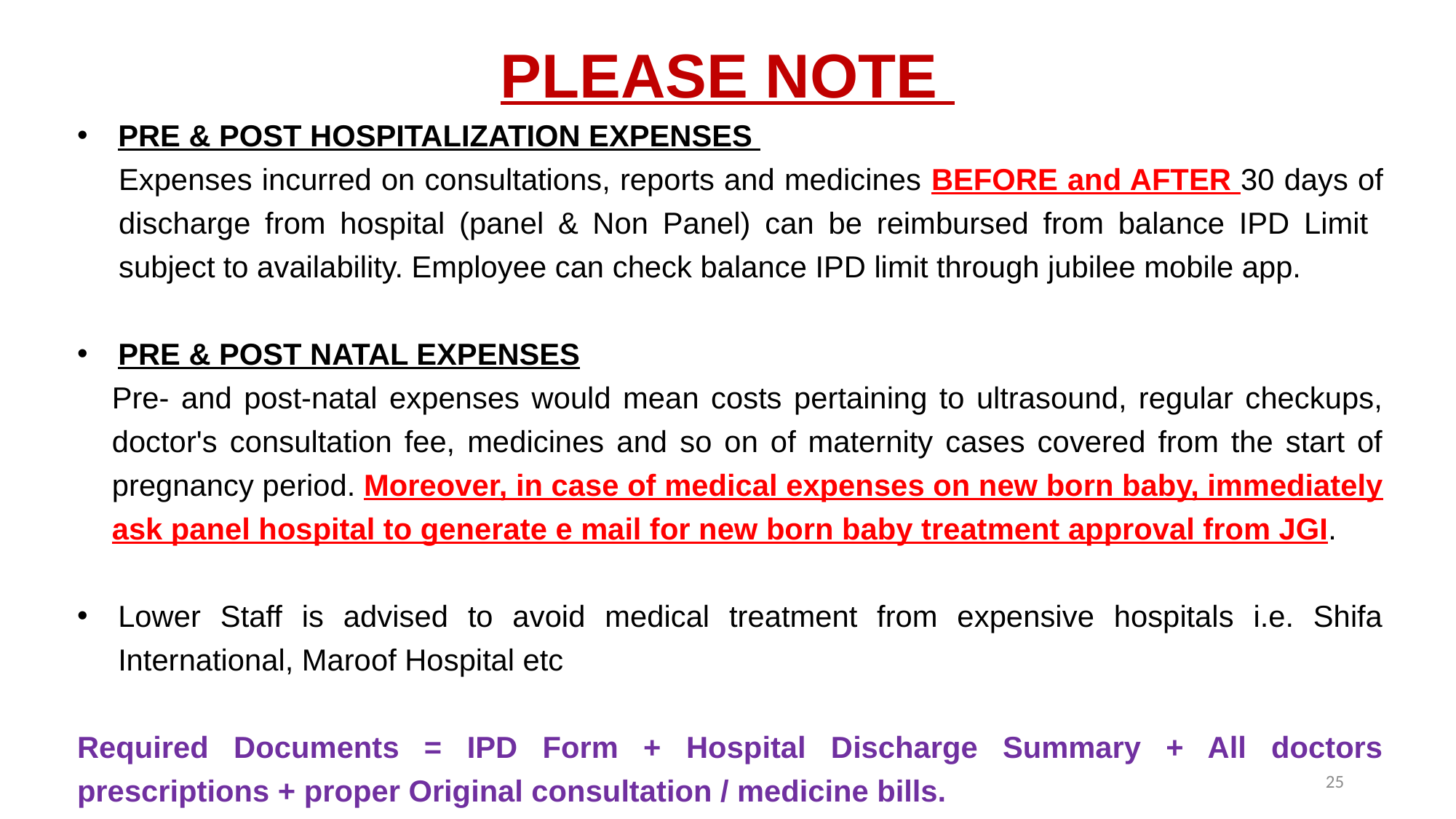

# PLEASE NOTE
PRE & POST HOSPITALIZATION EXPENSES
Expenses incurred on consultations, reports and medicines BEFORE and AFTER 30 days of discharge from hospital (panel & Non Panel) can be reimbursed from balance IPD Limit  subject to availability. Employee can check balance IPD limit through jubilee mobile app.

PRE & POST NATAL EXPENSES
Pre- and post-natal expenses would mean costs pertaining to ultrasound, regular checkups, doctor's consultation fee, medicines and so on of maternity cases covered from the start of pregnancy period. Moreover, in case of medical expenses on new born baby, immediately ask panel hospital to generate e mail for new born baby treatment approval from JGI.

Lower Staff is advised to avoid medical treatment from expensive hospitals i.e. Shifa International, Maroof Hospital etc

Required Documents = IPD Form + Hospital Discharge Summary + All doctors prescriptions + proper Original consultation / medicine bills.
Please
25